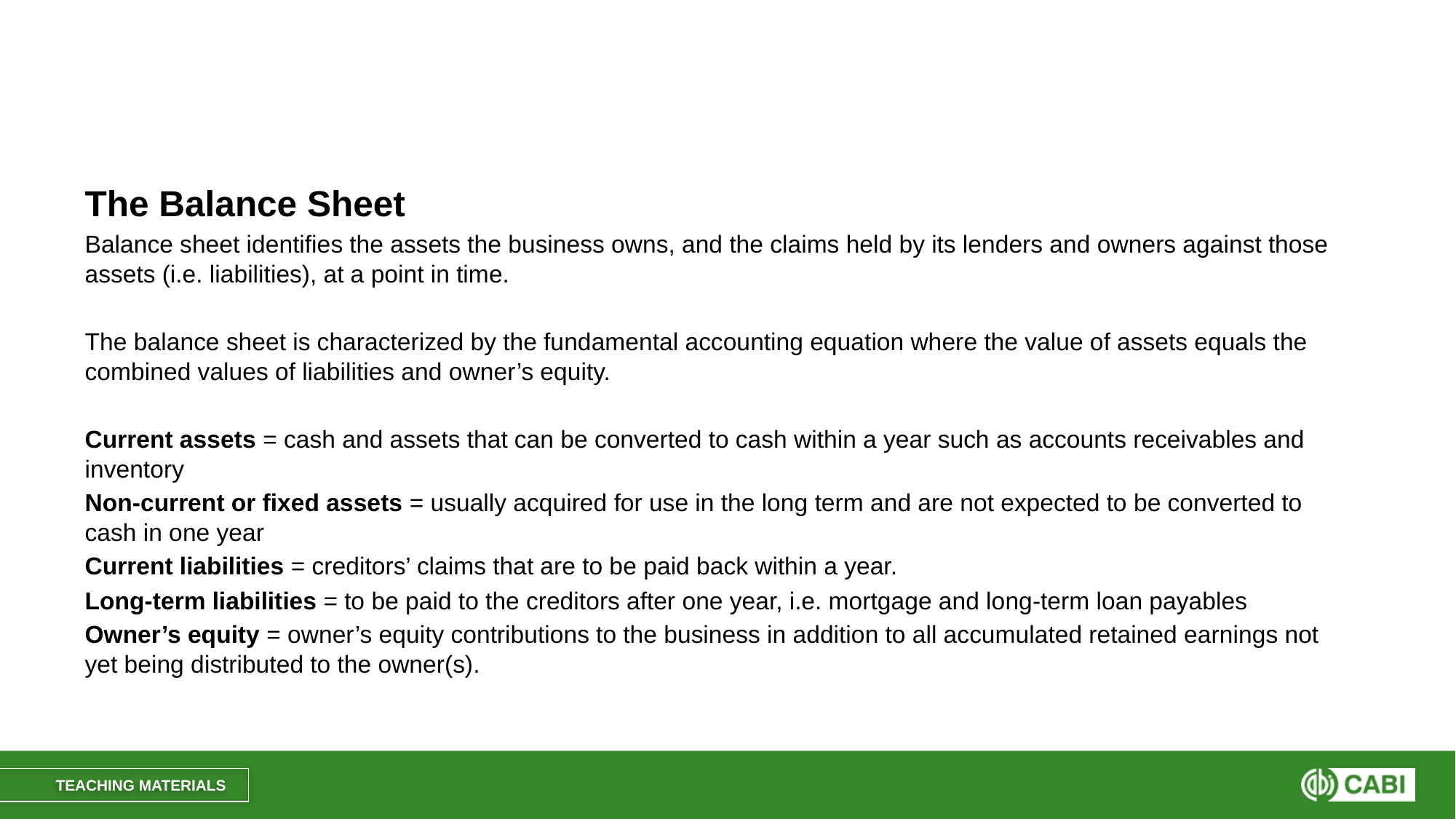

#
The Balance Sheet
Balance sheet identifies the assets the business owns, and the claims held by its lenders and owners against those assets (i.e. liabilities), at a point in time.

The balance sheet is characterized by the fundamental accounting equation where the value of assets equals the combined values of liabilities and owner’s equity.

Current assets = cash and assets that can be converted to cash within a year such as accounts receivables and inventory
Non-current or fixed assets = usually acquired for use in the long term and are not expected to be converted to cash in one year
Current liabilities = creditors’ claims that are to be paid back within a year.
Long-term liabilities = to be paid to the creditors after one year, i.e. mortgage and long-term loan payables
Owner’s equity = owner’s equity contributions to the business in addition to all accumulated retained earnings not yet being distributed to the owner(s).